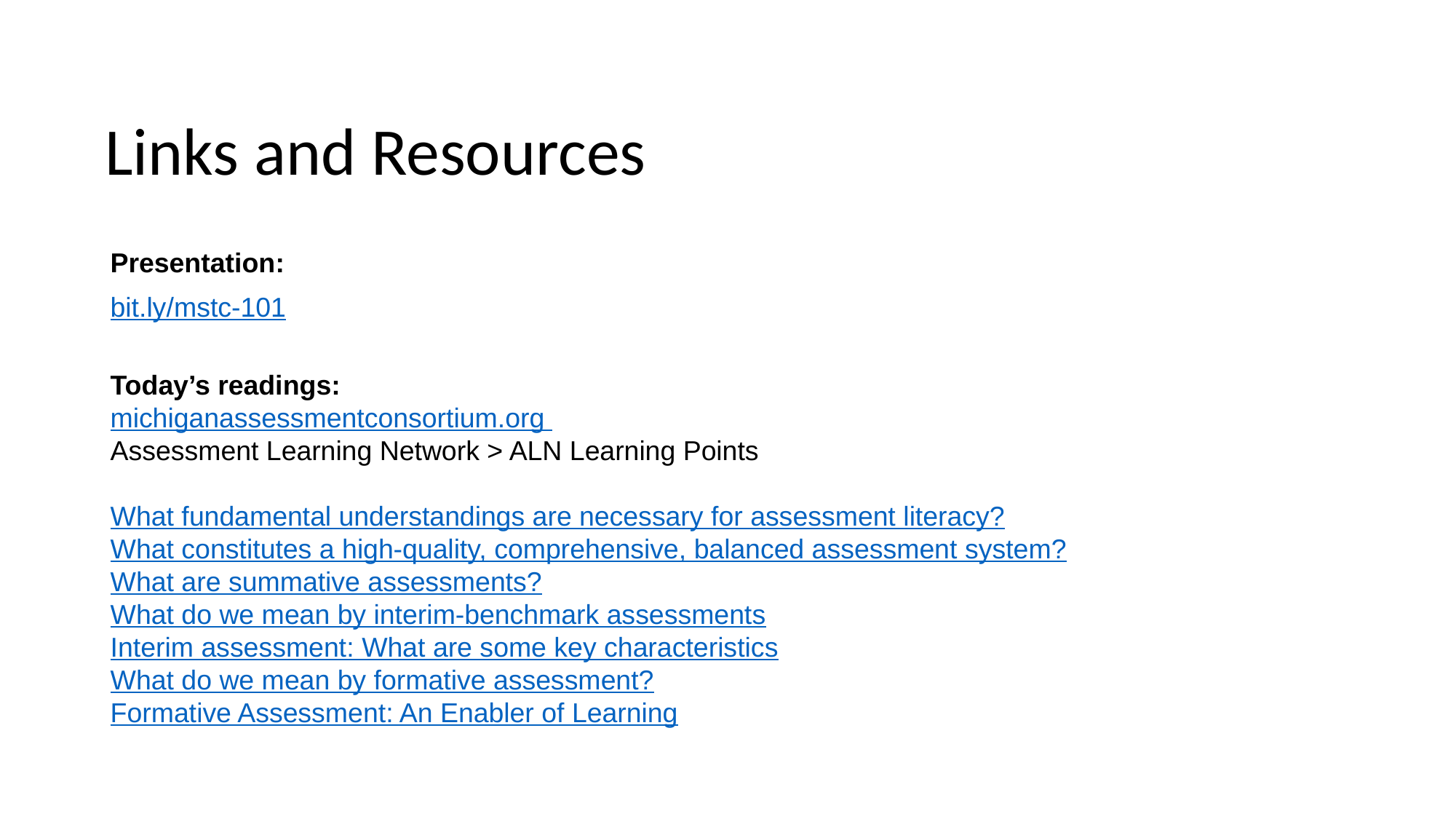

# Links and Resources
Presentation:
bit.ly/mstc-101

Today’s readings:
michiganassessmentconsortium.org
Assessment Learning Network > ALN Learning Points

What fundamental understandings are necessary for assessment literacy?
What constitutes a high-quality, comprehensive, balanced assessment system?
What are summative assessments?
What do we mean by interim-benchmark assessments
Interim assessment: What are some key characteristics
What do we mean by formative assessment?
Formative Assessment: An Enabler of Learning